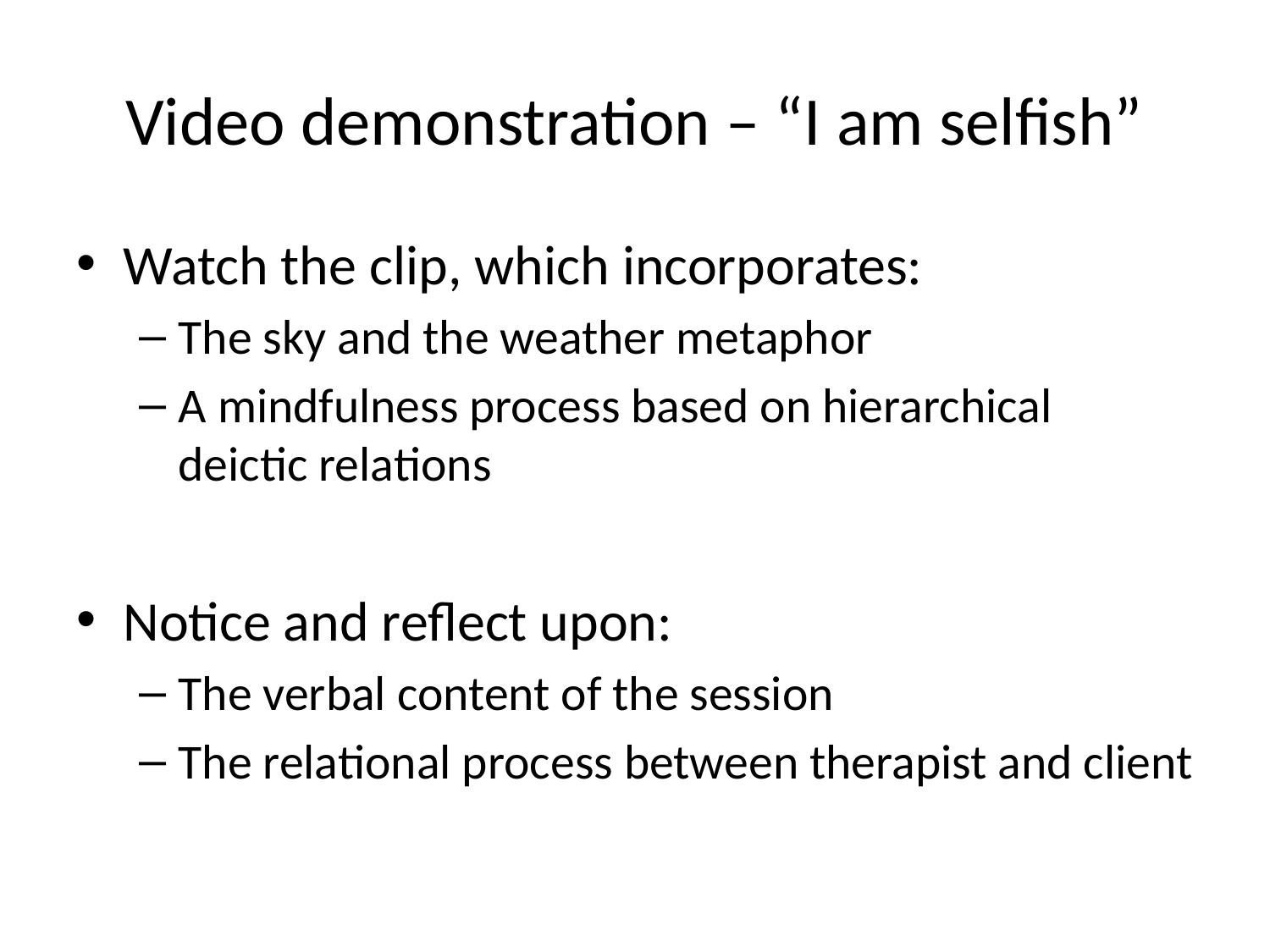

# Video demonstration – “I am selfish”
Watch the clip, which incorporates:
The sky and the weather metaphor
A mindfulness process based on hierarchical deictic relations

Notice and reflect upon:
The verbal content of the session
The relational process between therapist and client